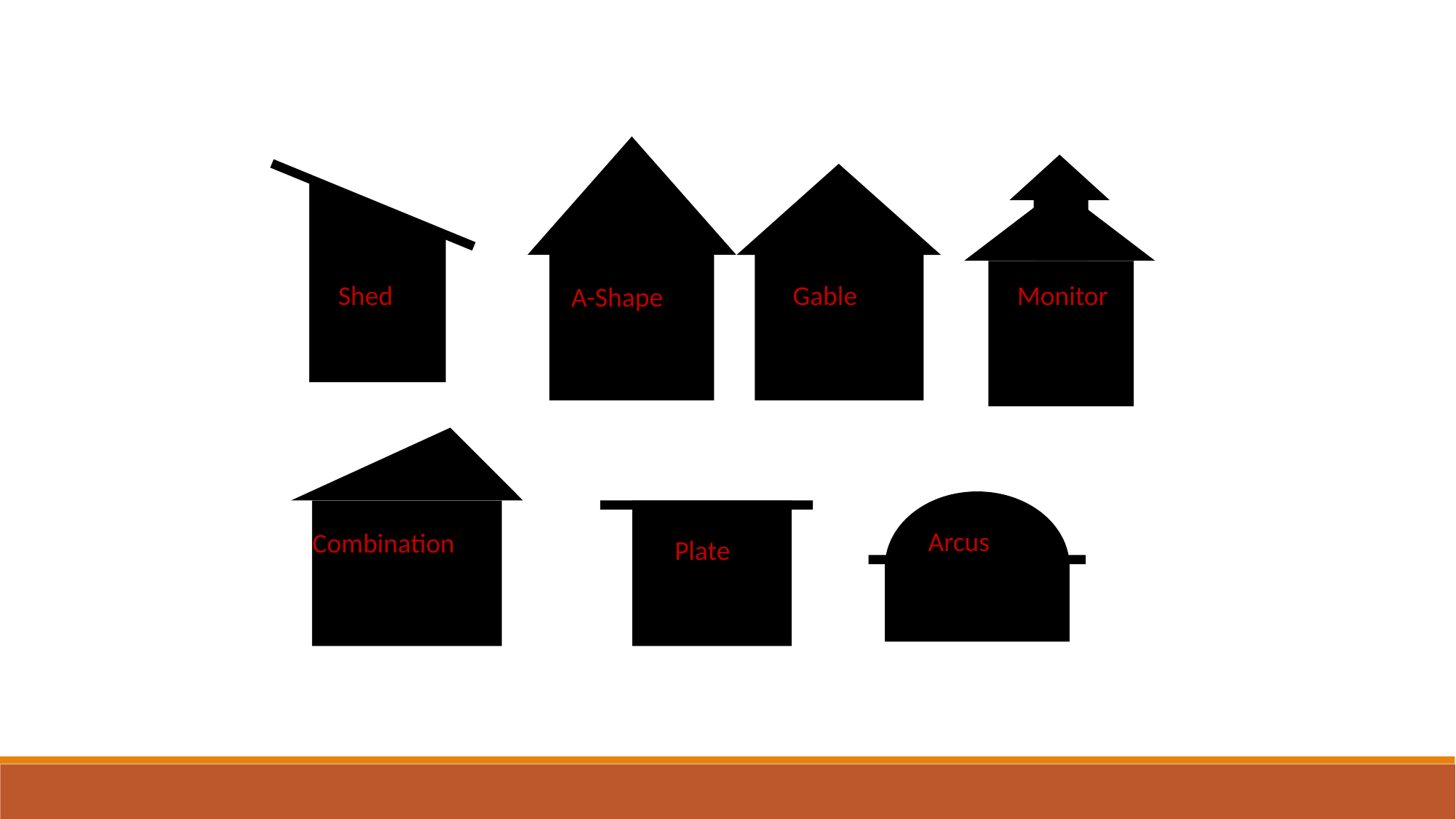

A-Shape

Monitor

s
Shed

Gable

Combination

Arcus

Plate